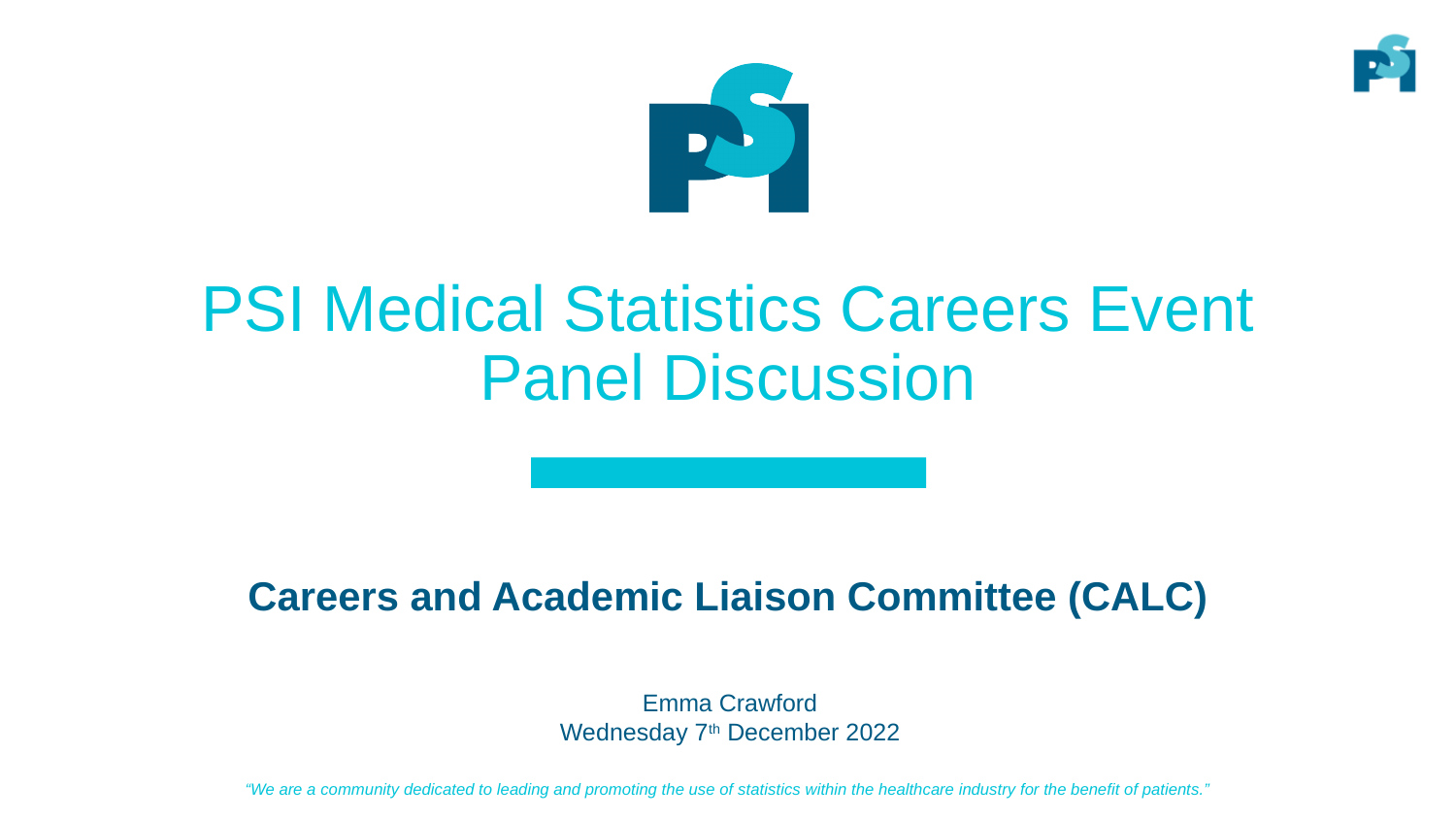

# PSI Medical Statistics Careers Event Panel Discussion
Careers and Academic Liaison Committee (CALC)
Emma Crawford
Wednesday 7th December 2022